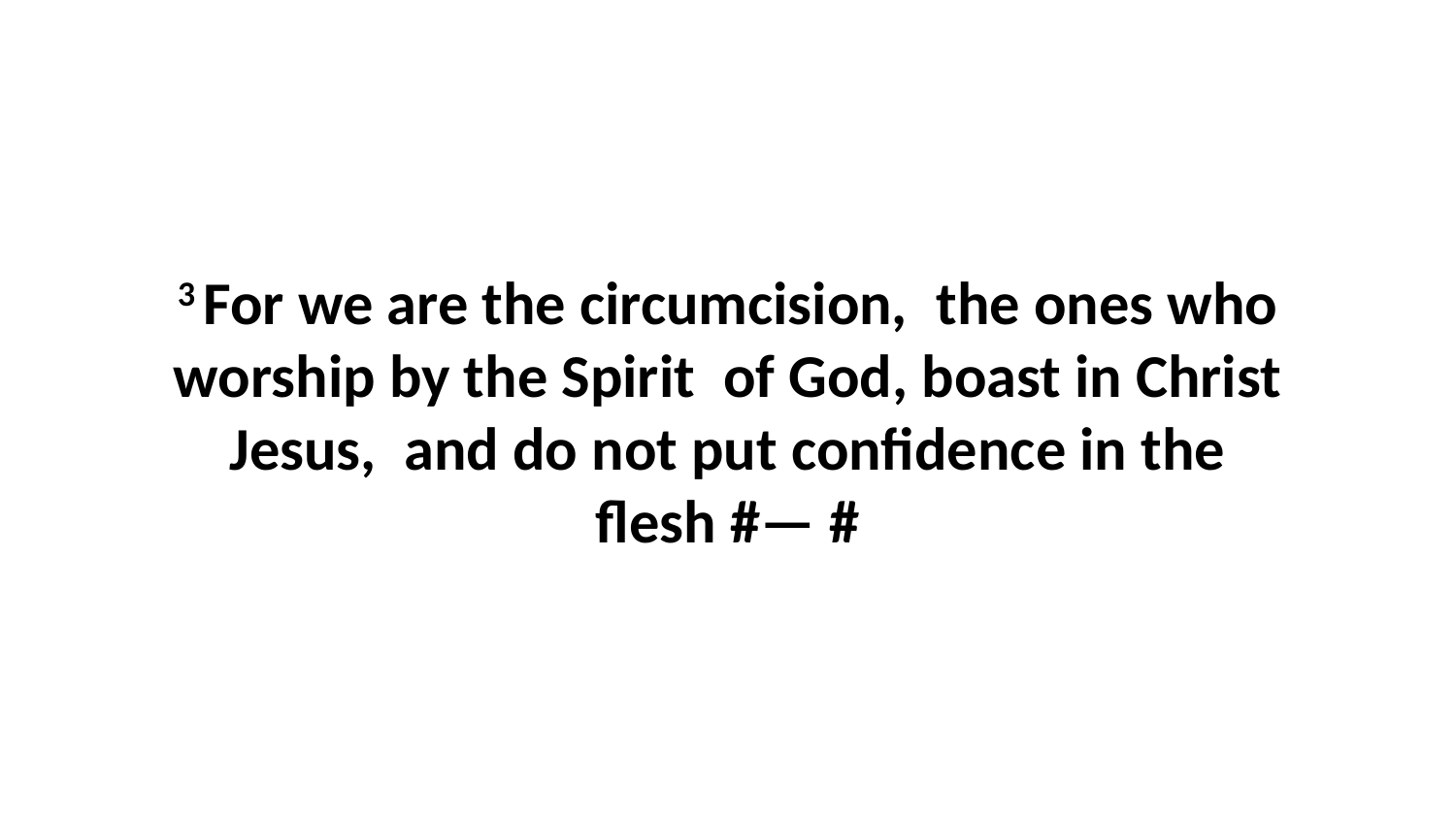

3 For we are the circumcision,  the ones who worship by the Spirit  of God, boast in Christ Jesus,  and do not put confidence in the flesh #— #